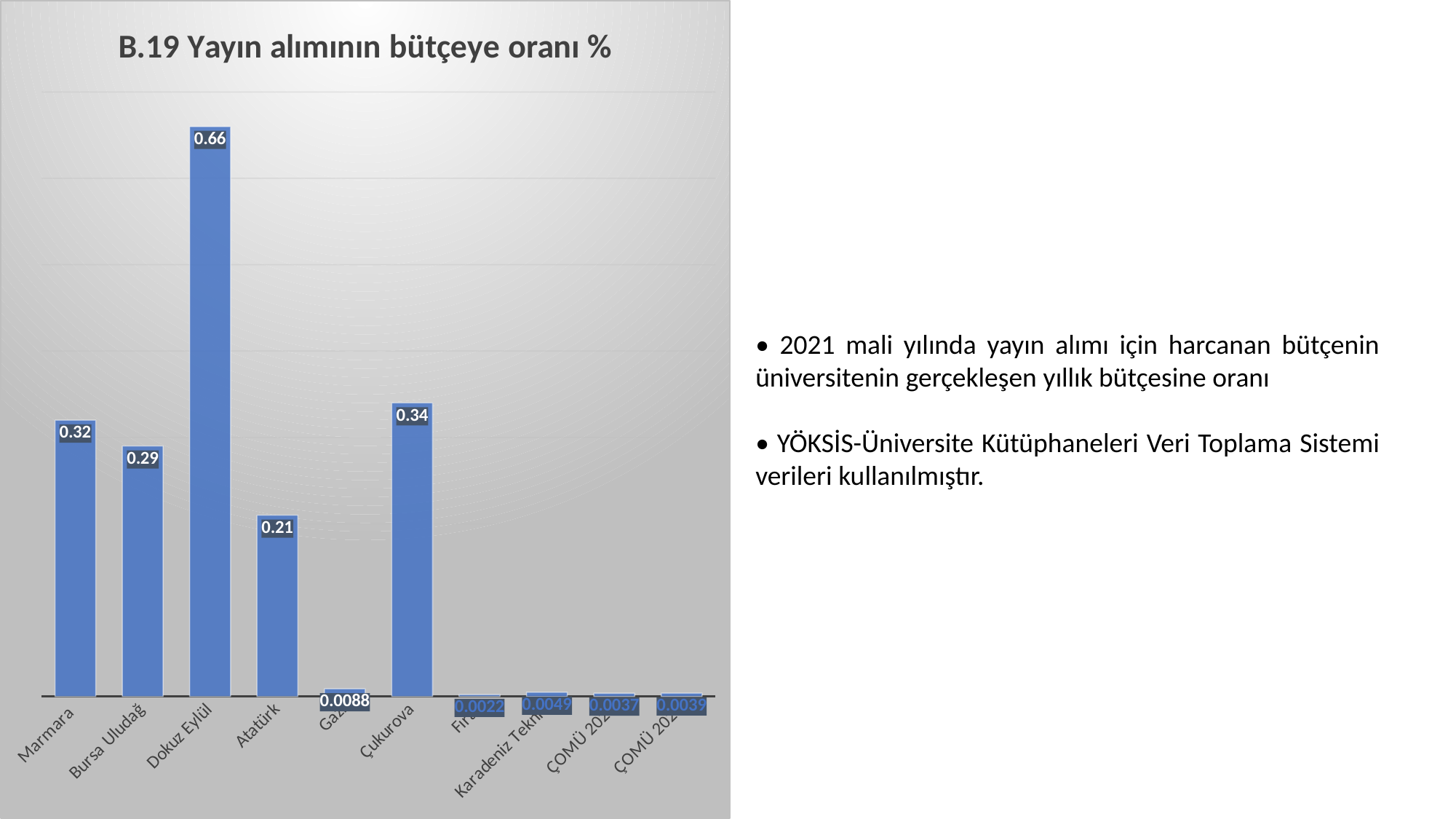

### Chart: B.19 Yayın alımının bütçeye oranı %

| Category | B.19 Yayın alımının bütçeye oranı |
|---|---|
| Marmara  | 0.32 |
| Bursa Uludağ | 0.29 |
| Dokuz Eylül | 0.66 |
| Atatürk | 0.21 |
| Gazi | 0.0088 |
| Çukurova | 0.34 |
| Fırat | 0.0022 |
| Karadeniz Teknik | 0.0049 |
| ÇOMÜ 2021 | 0.0037 |
| ÇOMÜ 2022 | 0.0039 |
• 2021 mali yılında yayın alımı için harcanan bütçenin üniversitenin gerçekleşen yıllık bütçesine oranı

• YÖKSİS-Üniversite Kütüphaneleri Veri Toplama Sistemi verileri kullanılmıştır.